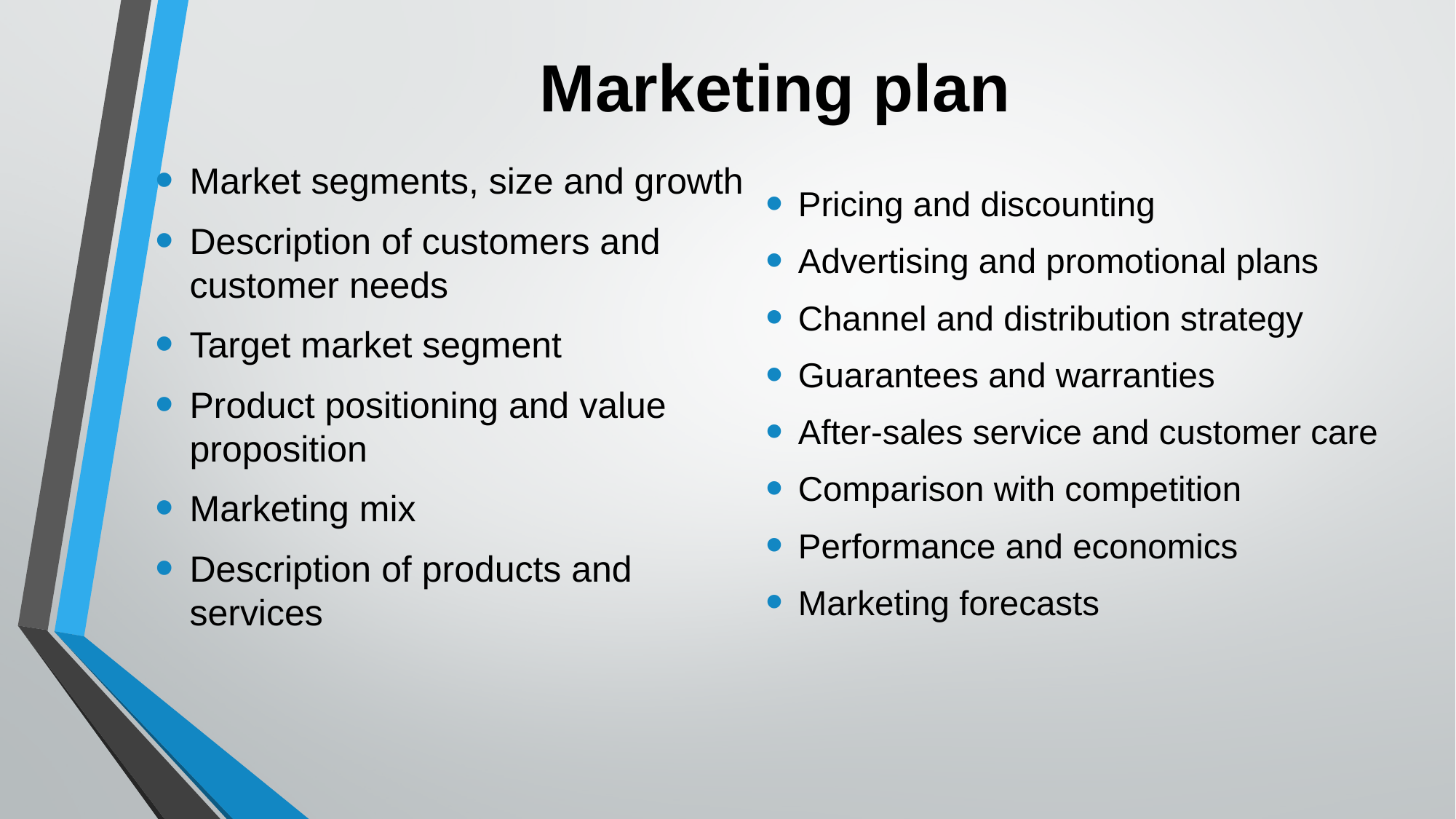

# Marketing plan
Pricing and discounting
Advertising and promotional plans
Channel and distribution strategy
Guarantees and warranties
After-sales service and customer care
Comparison with competition
Performance and economics
Marketing forecasts
Market segments, size and growth
Description of customers and customer needs
Target market segment
Product positioning and value proposition
Marketing mix
Description of products and services